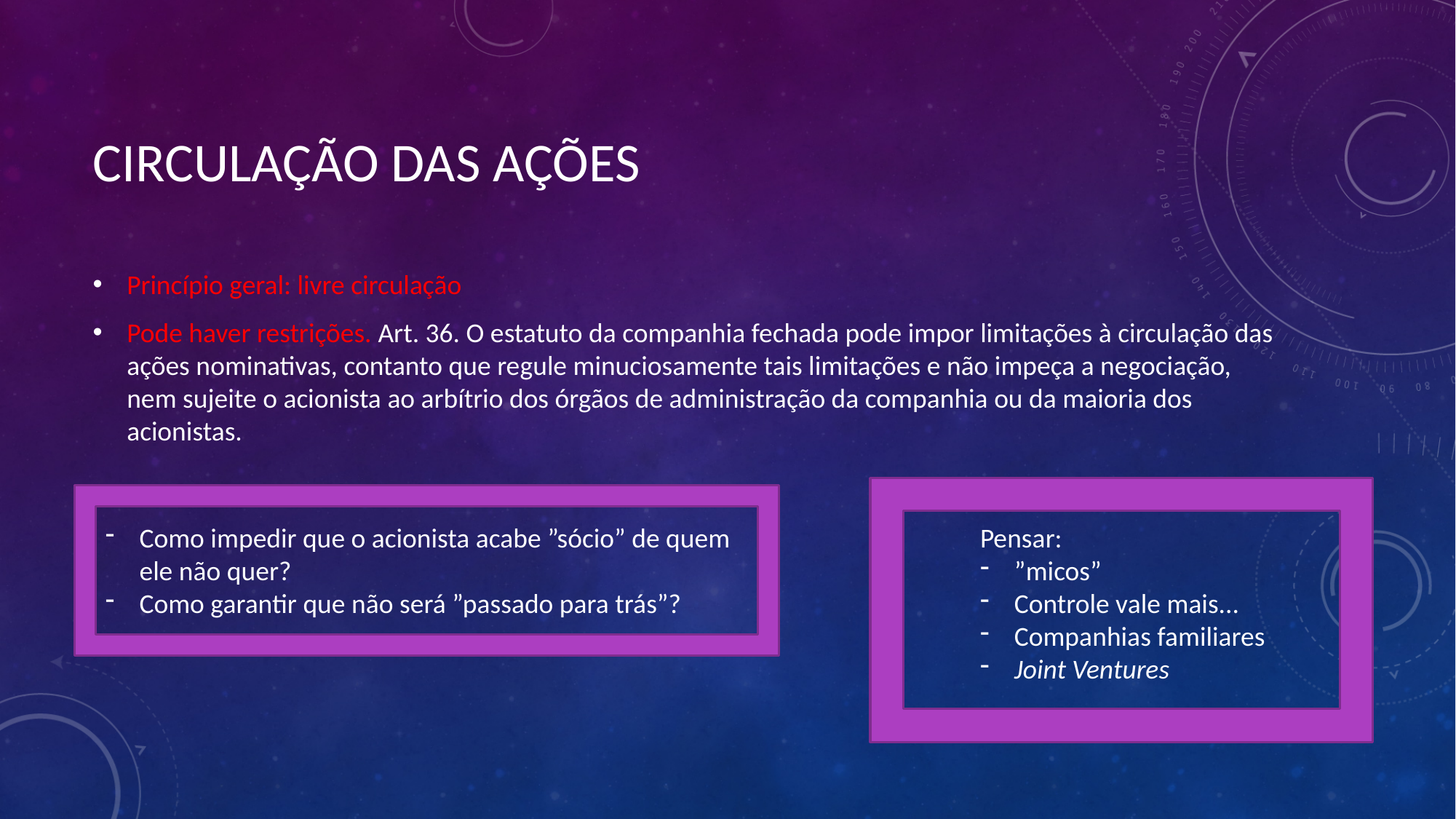

# Circulação das ações
Princípio geral: livre circulação
Pode haver restrições. Art. 36. O estatuto da companhia fechada pode impor limitações à circulação das ações nominativas, contanto que regule minuciosamente tais limitações e não impeça a negociação, nem sujeite o acionista ao arbítrio dos órgãos de administração da companhia ou da maioria dos acionistas.

Como impedir que o acionista acabe ”sócio” de quem ele não quer?
Como garantir que não será ”passado para trás”?
Pensar:
”micos”
Controle vale mais...
Companhias familiares
Joint Ventures